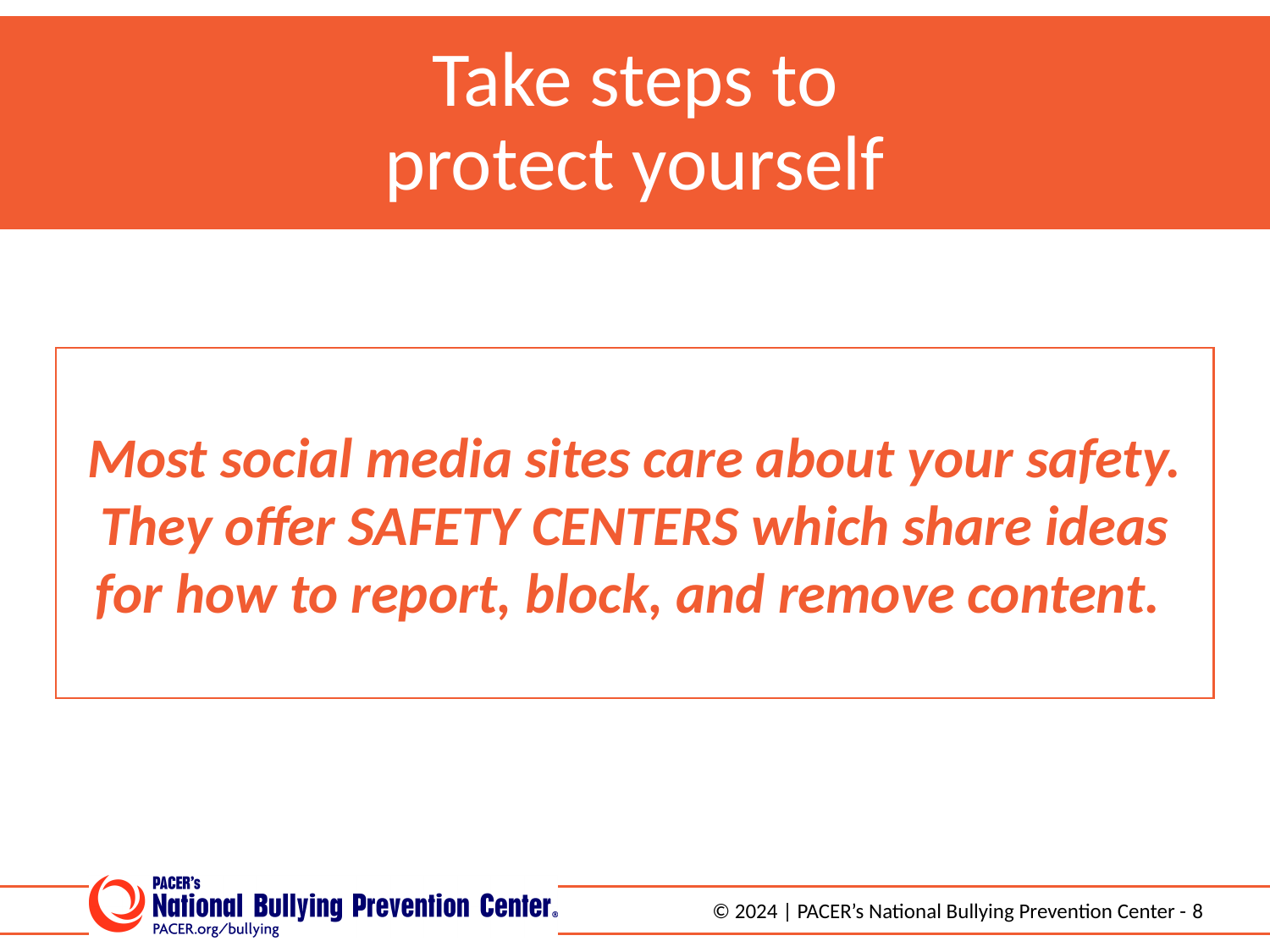

# Take steps to protect yourself

Most social media sites care about your safety. They offer SAFETY CENTERS which share ideas for how to report, block, and remove content.